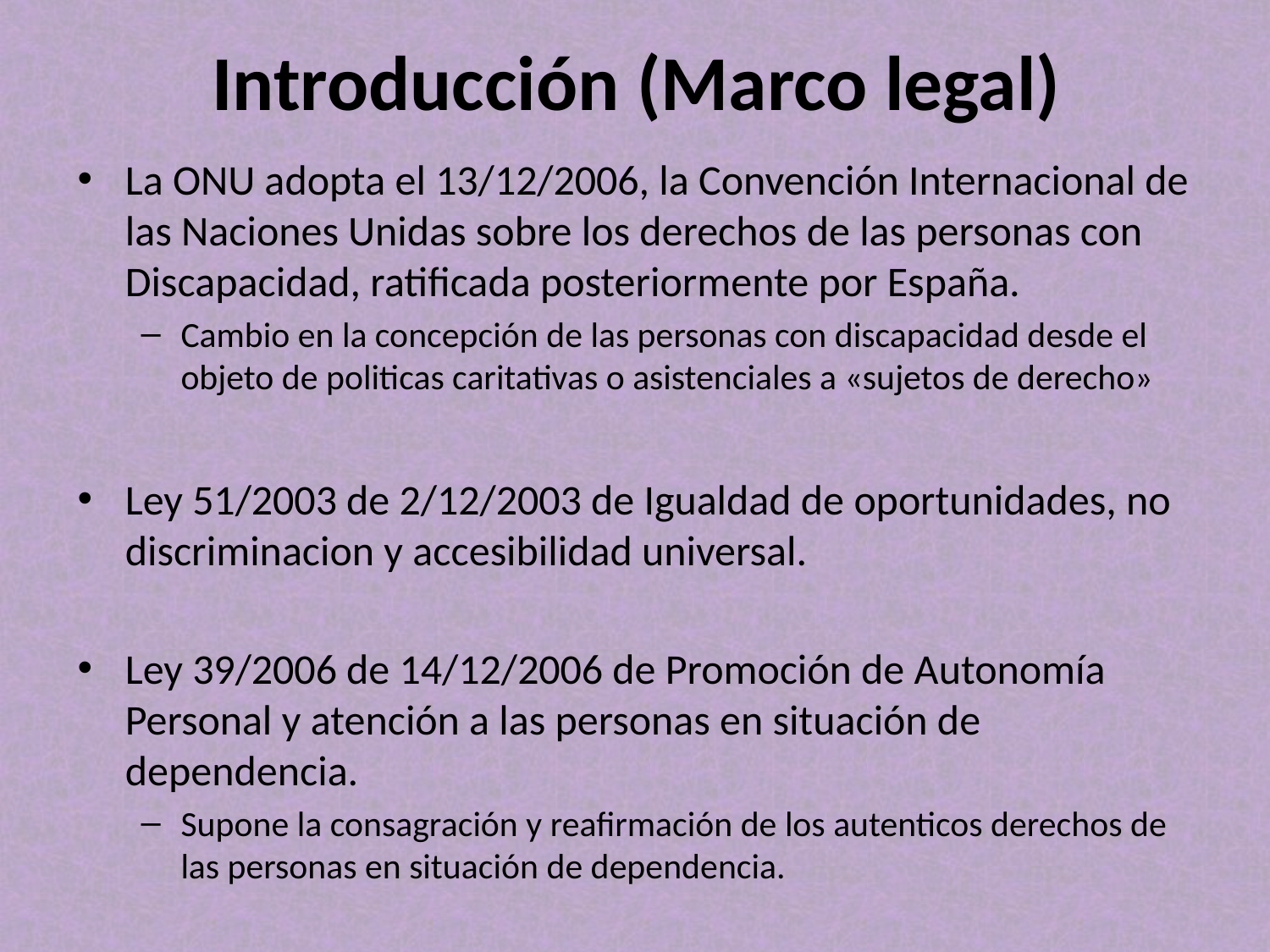

# Introducción (Marco legal)
La ONU adopta el 13/12/2006, la Convención Internacional de las Naciones Unidas sobre los derechos de las personas con Discapacidad, ratificada posteriormente por España.
Cambio en la concepción de las personas con discapacidad desde el objeto de politicas caritativas o asistenciales a «sujetos de derecho»

Ley 51/2003 de 2/12/2003 de Igualdad de oportunidades, no discriminacion y accesibilidad universal.

Ley 39/2006 de 14/12/2006 de Promoción de Autonomía Personal y atención a las personas en situación de dependencia.
Supone la consagración y reafirmación de los autenticos derechos de las personas en situación de dependencia.